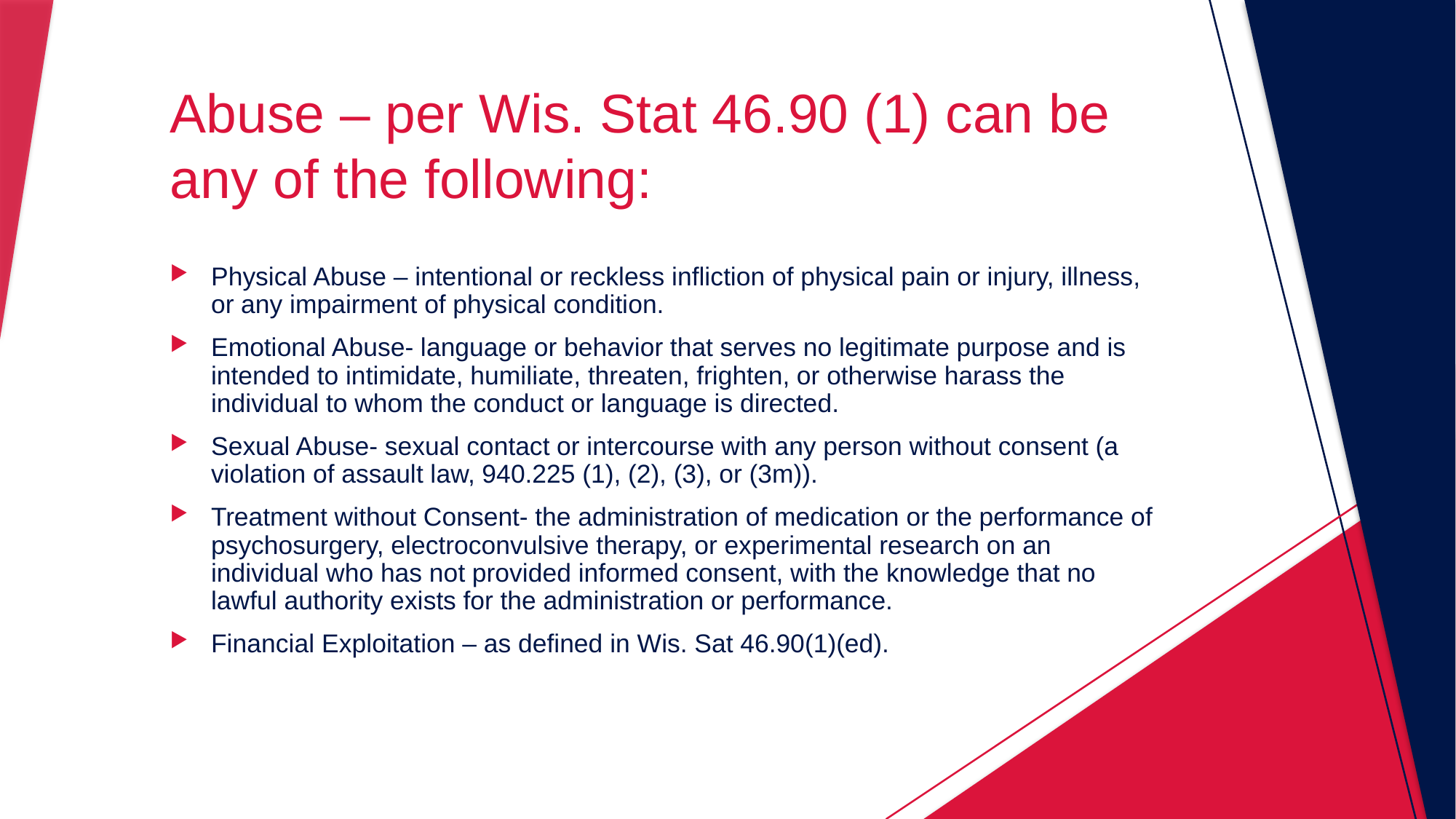

# Abuse – per Wis. Stat 46.90 (1) can be any of the following:
Physical Abuse – intentional or reckless infliction of physical pain or injury, illness, or any impairment of physical condition.
Emotional Abuse- language or behavior that serves no legitimate purpose and is intended to intimidate, humiliate, threaten, frighten, or otherwise harass the individual to whom the conduct or language is directed.
Sexual Abuse- sexual contact or intercourse with any person without consent (a violation of assault law, 940.225 (1), (2), (3), or (3m)).
Treatment without Consent- the administration of medication or the performance of psychosurgery, electroconvulsive therapy, or experimental research on an individual who has not provided informed consent, with the knowledge that no lawful authority exists for the administration or performance.
Financial Exploitation – as defined in Wis. Sat 46.90(1)(ed).